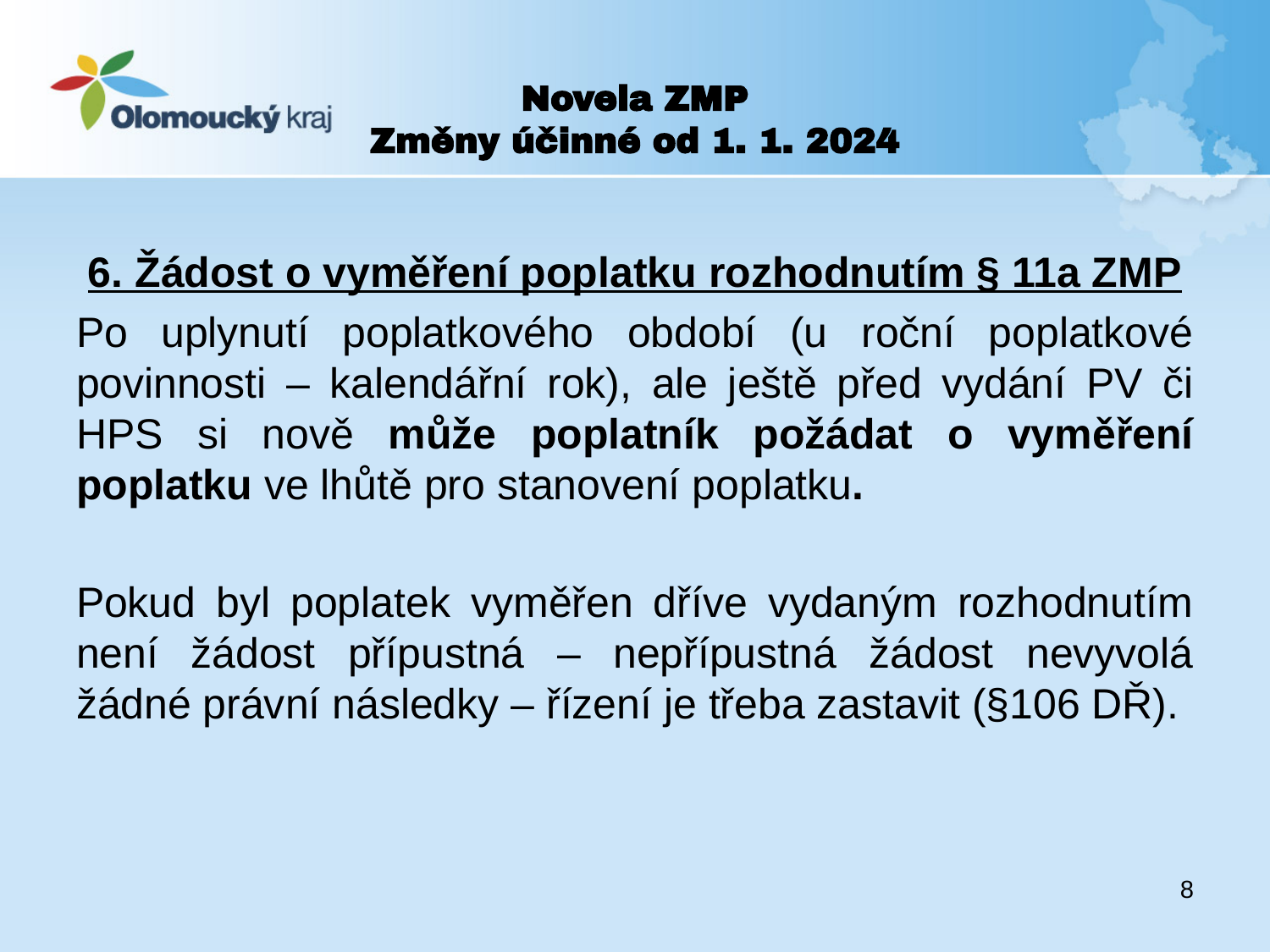

# Novela ZMP Změny účinné od 1. 1. 2024

6. Žádost o vyměření poplatku rozhodnutím § 11a ZMP
Po uplynutí poplatkového období (u roční poplatkové povinnosti – kalendářní rok), ale ještě před vydání PV či HPS si nově může poplatník požádat o vyměření poplatku ve lhůtě pro stanovení poplatku.

Pokud byl poplatek vyměřen dříve vydaným rozhodnutím není žádost přípustná – nepřípustná žádost nevyvolá žádné právní následky – řízení je třeba zastavit (§106 DŘ).
8